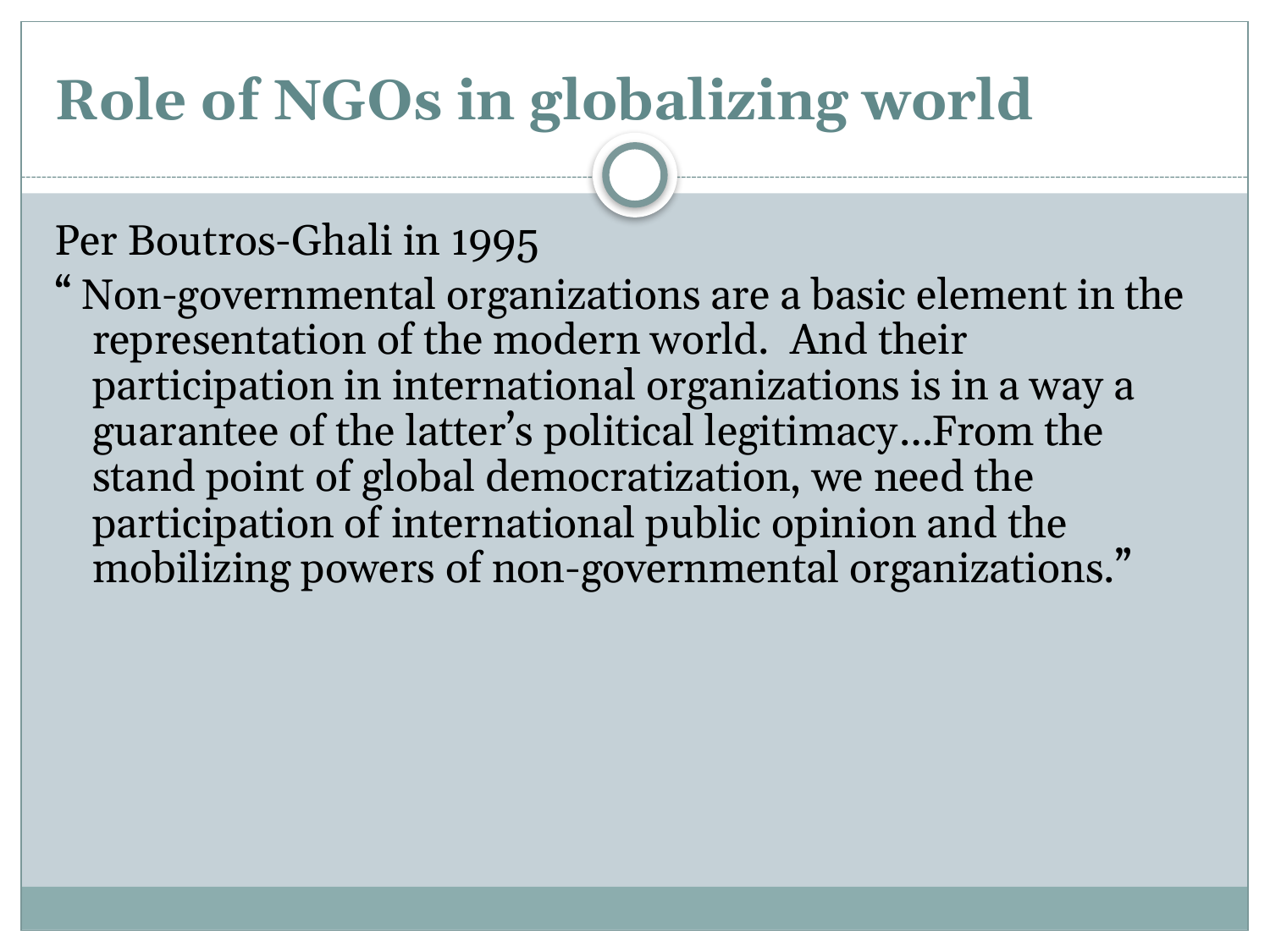

# Role of NGOs in globalizing world
Per Boutros-Ghali in 1995
“ Non-governmental organizations are a basic element in the representation of the modern world.  And their participation in international organizations is in a way a guarantee of the latter’s political legitimacy…From the stand point of global democratization, we need the participation of international public opinion and the mobilizing powers of non-governmental organizations.”